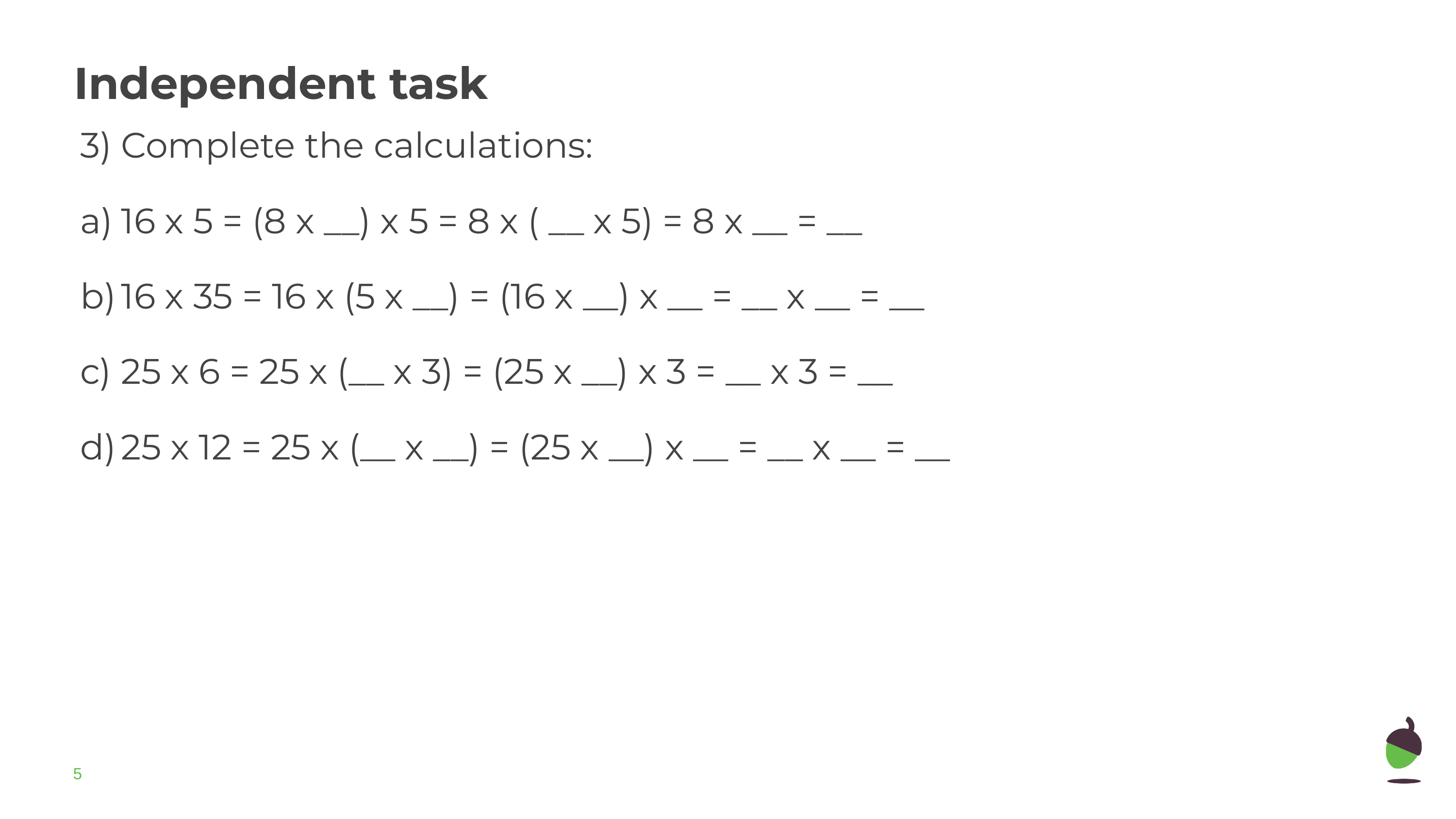

# Independent task
3) Complete the calculations:
16 x 5 = (8 x __) x 5 = 8 x ( __ x 5) = 8 x __ = __
16 x 35 = 16 x (5 x __) = (16 x __) x __ = __ x __ = __
25 x 6 = 25 x (__ x 3) = (25 x __) x 3 = __ x 3 = __
25 x 12 = 25 x (__ x __) = (25 x __) x __ = __ x __ = __
5